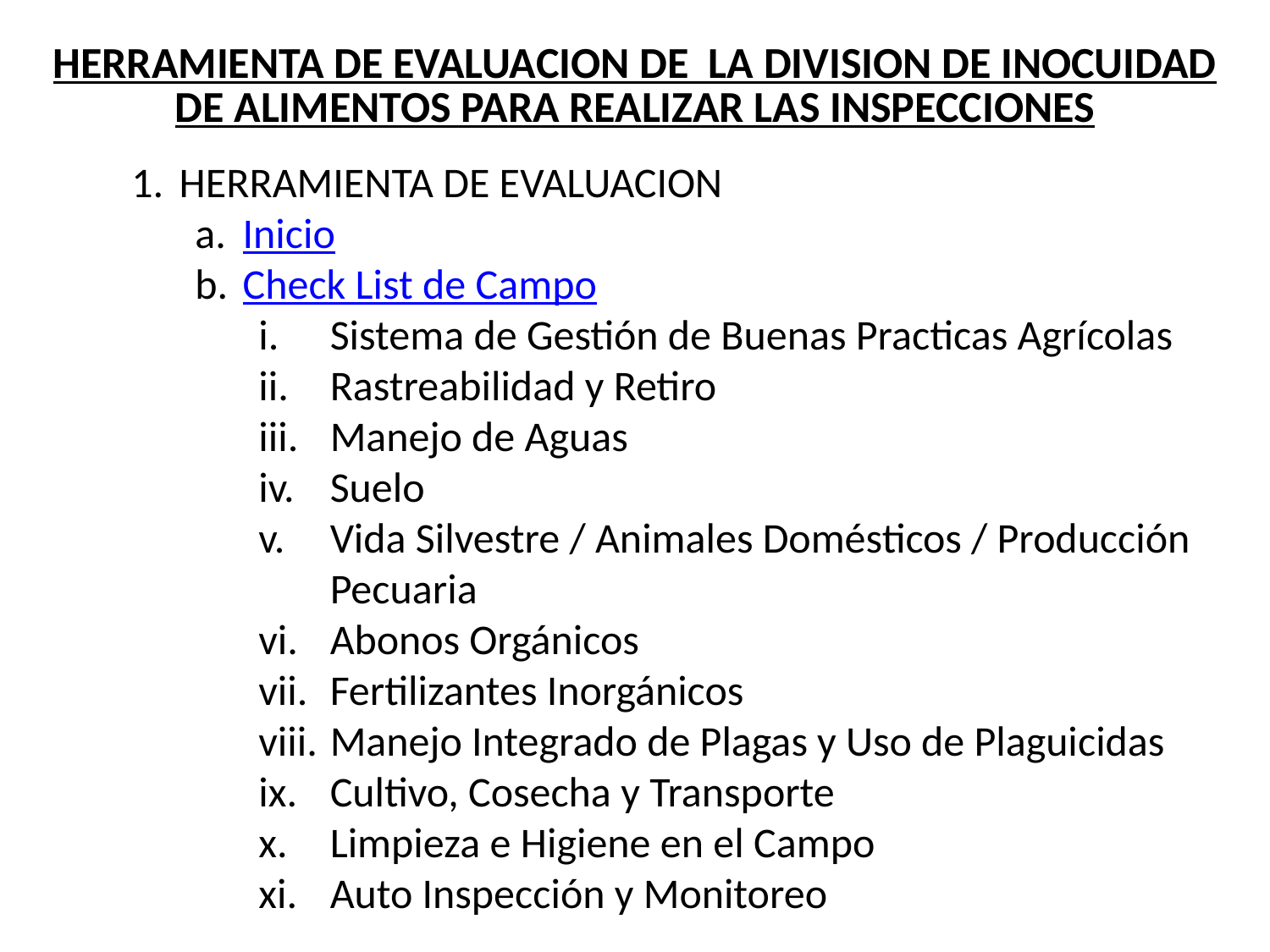

# HERRAMIENTA DE EVALUACION DE  LA DIVISION DE INOCUIDAD DE ALIMENTOS PARA REALIZAR LAS INSPECCIONES
HERRAMIENTA DE EVALUACION
Inicio
Check List de Campo
Sistema de Gestión de Buenas Practicas Agrícolas
Rastreabilidad y Retiro
Manejo de Aguas
Suelo
Vida Silvestre / Animales Domésticos / Producción Pecuaria
Abonos Orgánicos
Fertilizantes Inorgánicos
Manejo Integrado de Plagas y Uso de Plaguicidas
Cultivo, Cosecha y Transporte
Limpieza e Higiene en el Campo
Auto Inspección y Monitoreo